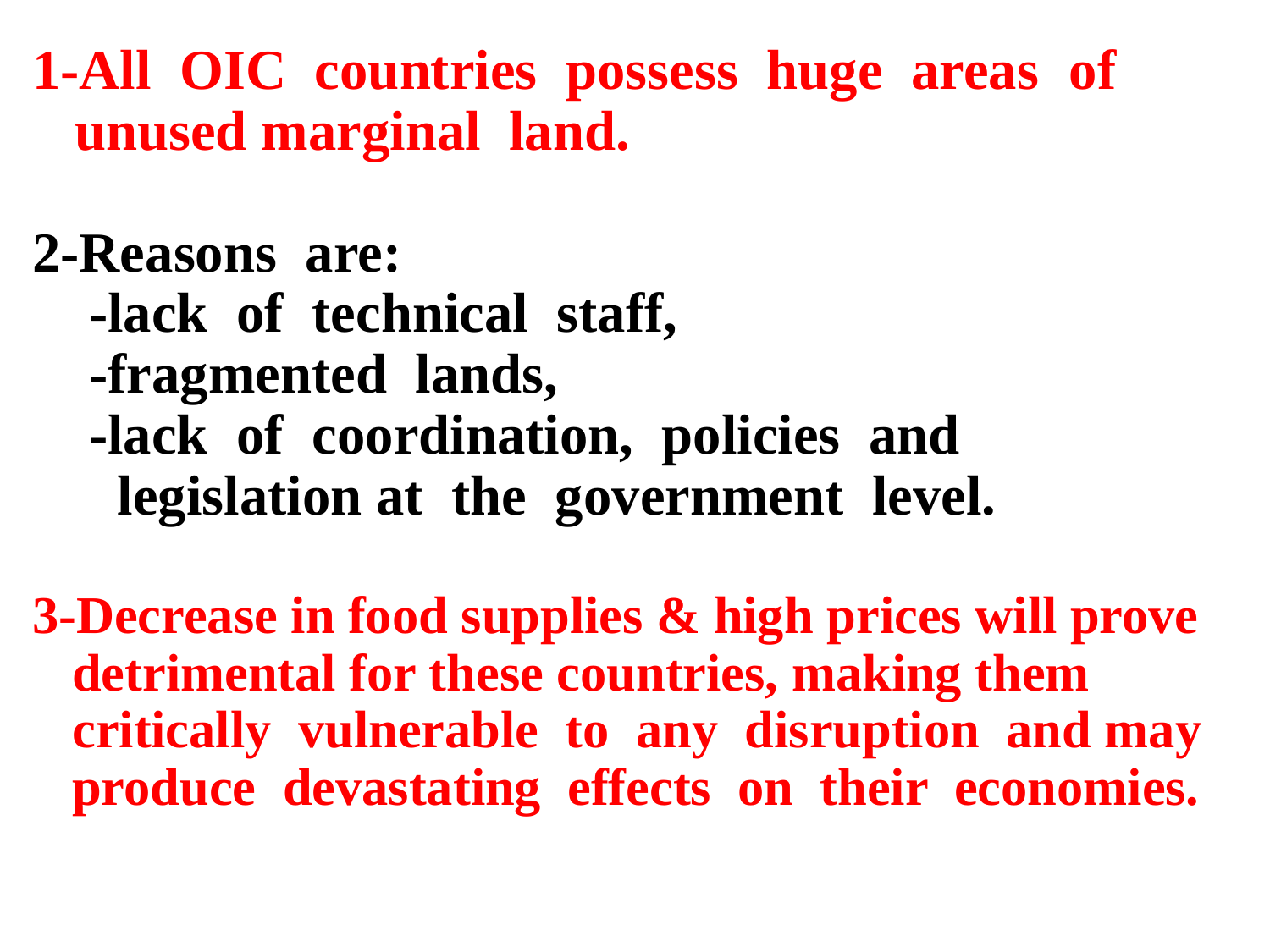

1-All  OIC  countries  possess  huge  areas  of
   unused marginal  land.

2-Reasons  are:
    -lack  of  technical  staff,
    -fragmented  lands,
    -lack  of  coordination,  policies  and
      legislation at  the  government  level.

3-Decrease in food supplies & high prices will prove
   detrimental for these countries, making them
   critically  vulnerable  to  any  disruption  and may
   produce  devastating  effects  on  their  economies.